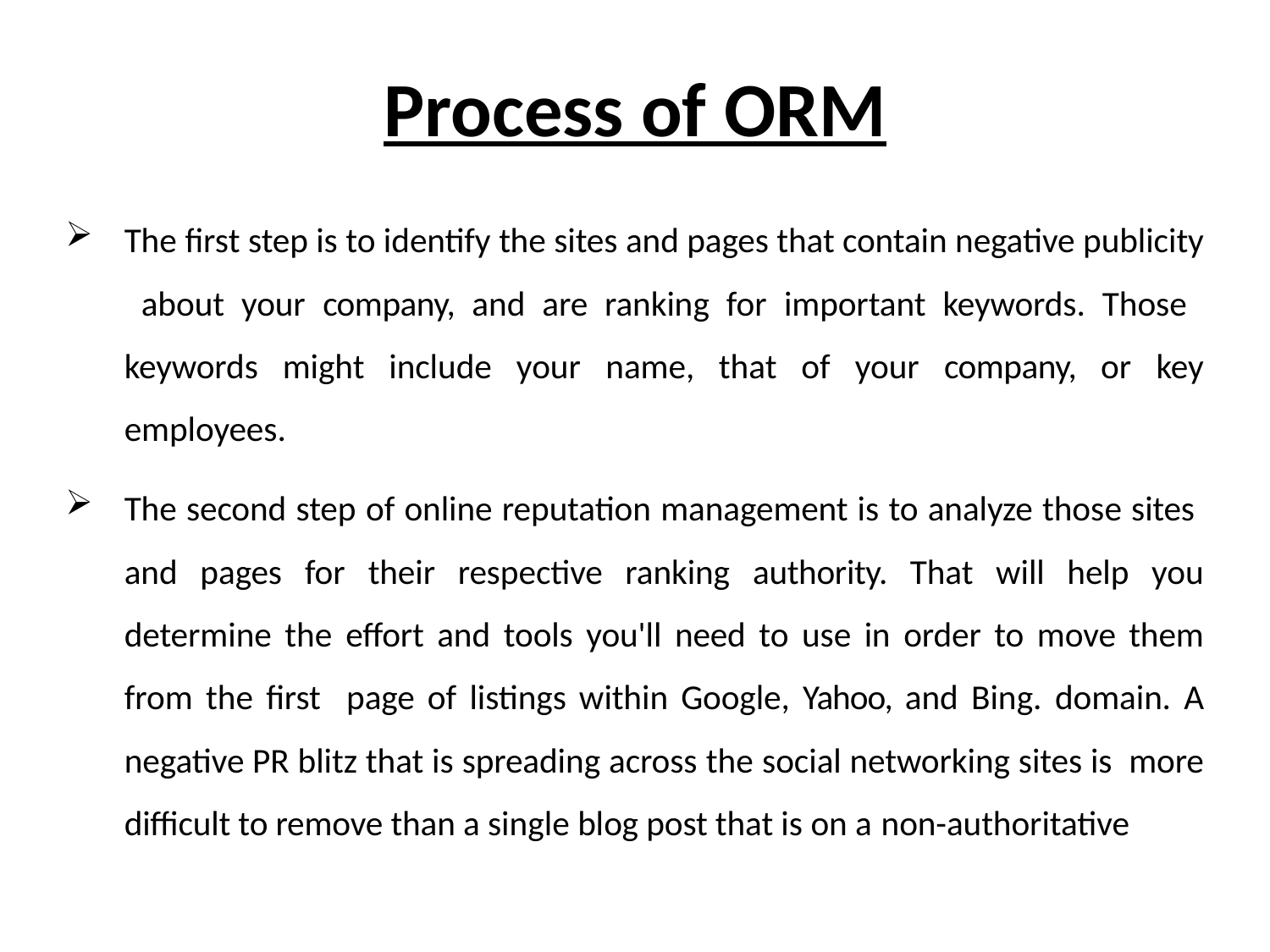

# Process of ORM
The first step is to identify the sites and pages that contain negative publicity  about your company, and are ranking for important keywords. Those  keywords might include your name, that of your company, or key employees.
The second step of online reputation management is to analyze those sites  and pages for their respective ranking authority. That will help you determine the effort and tools you'll need to use in order to move them from the first  page of listings within Google, Yahoo, and Bing. domain. A negative PR blitz that is spreading across the social networking sites is  more difficult to remove than a single blog post that is on a non-authoritative